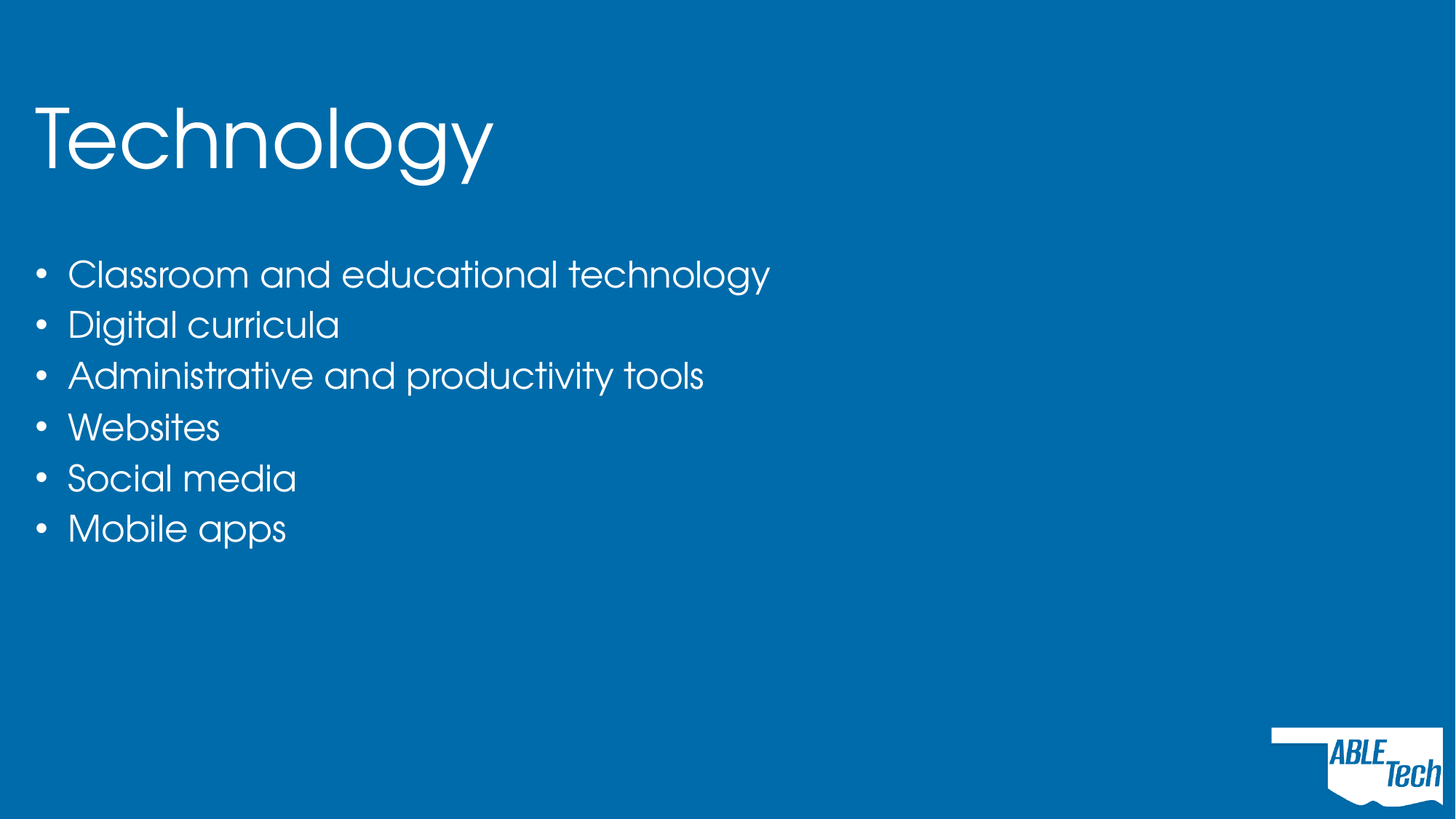

# Technology
Classroom and educational technology
Digital curricula
Administrative and productivity tools
Websites
Social media
Mobile apps